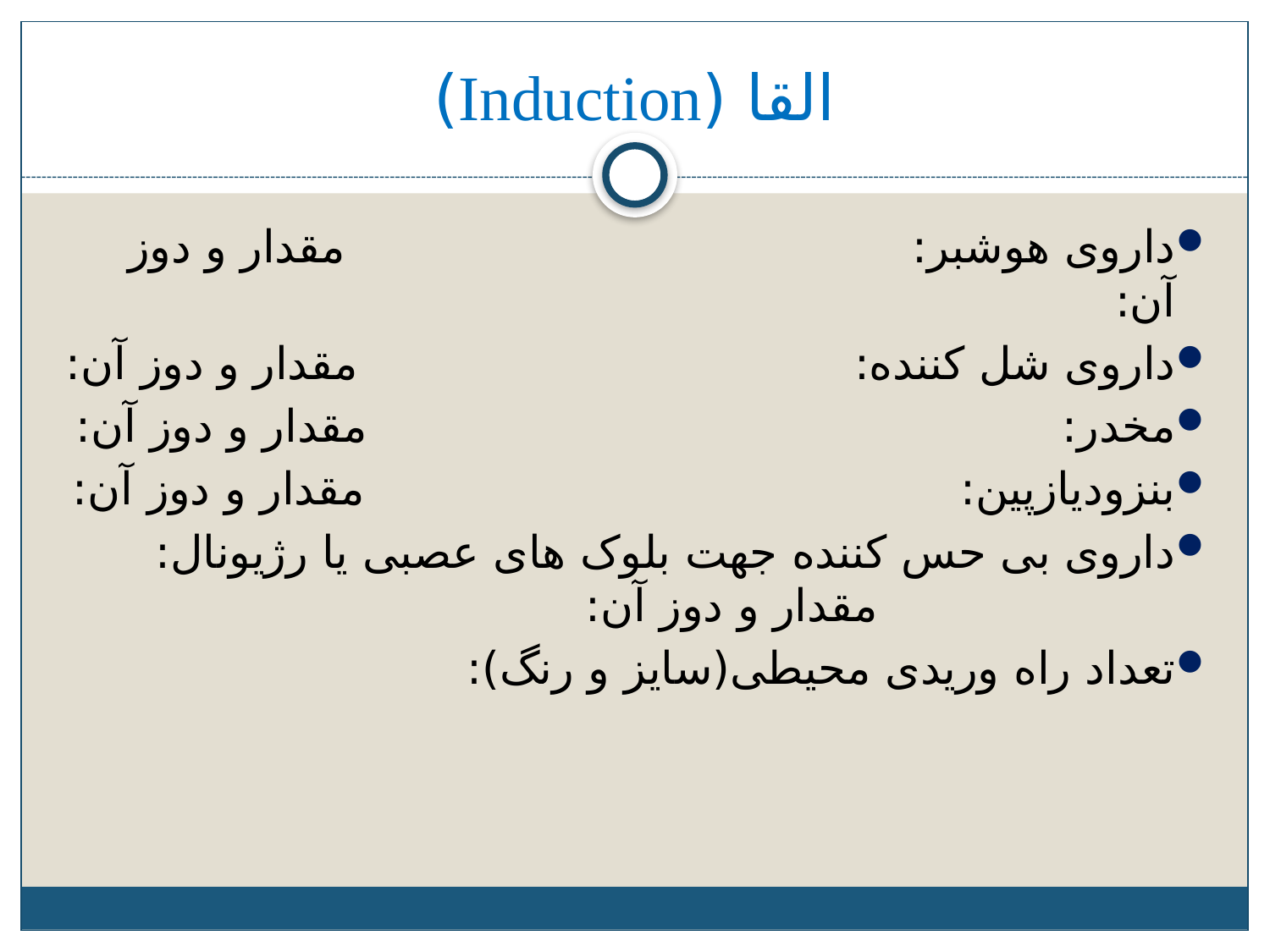

# القا (Induction)
داروی هوشبر:                                        مقدار و دوز آن:
داروی شل کننده:                                   مقدار و دوز آن:
مخدر:                                                 مقدار و دوز آن:
بنزودیازپین:                                          مقدار و دوز آن:
داروی بی حس کننده جهت بلوک های عصبی یا رژیونال:                             مقدار و دوز آن:
تعداد راه وریدی محیطی(سایز و رنگ):